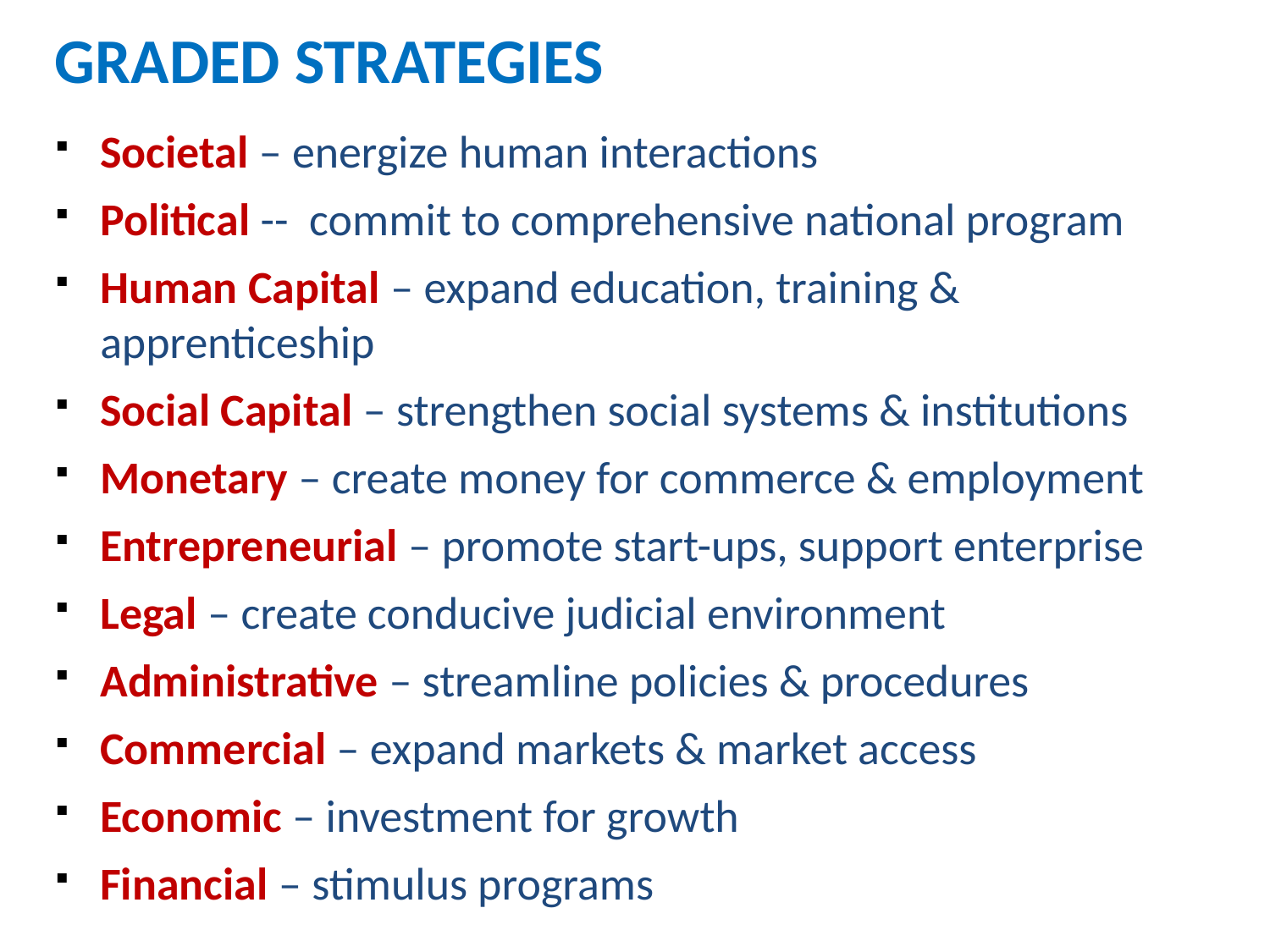

# Graded Strategies
Societal – energize human interactions
Political --  commit to comprehensive national program
Human Capital – expand education, training & apprenticeship
Social Capital – strengthen social systems & institutions
Monetary – create money for commerce & employment
Entrepreneurial – promote start-ups, support enterprise
Legal – create conducive judicial environment
Administrative – streamline policies & procedures
Commercial – expand markets & market access
Economic – investment for growth
Financial – stimulus programs

9